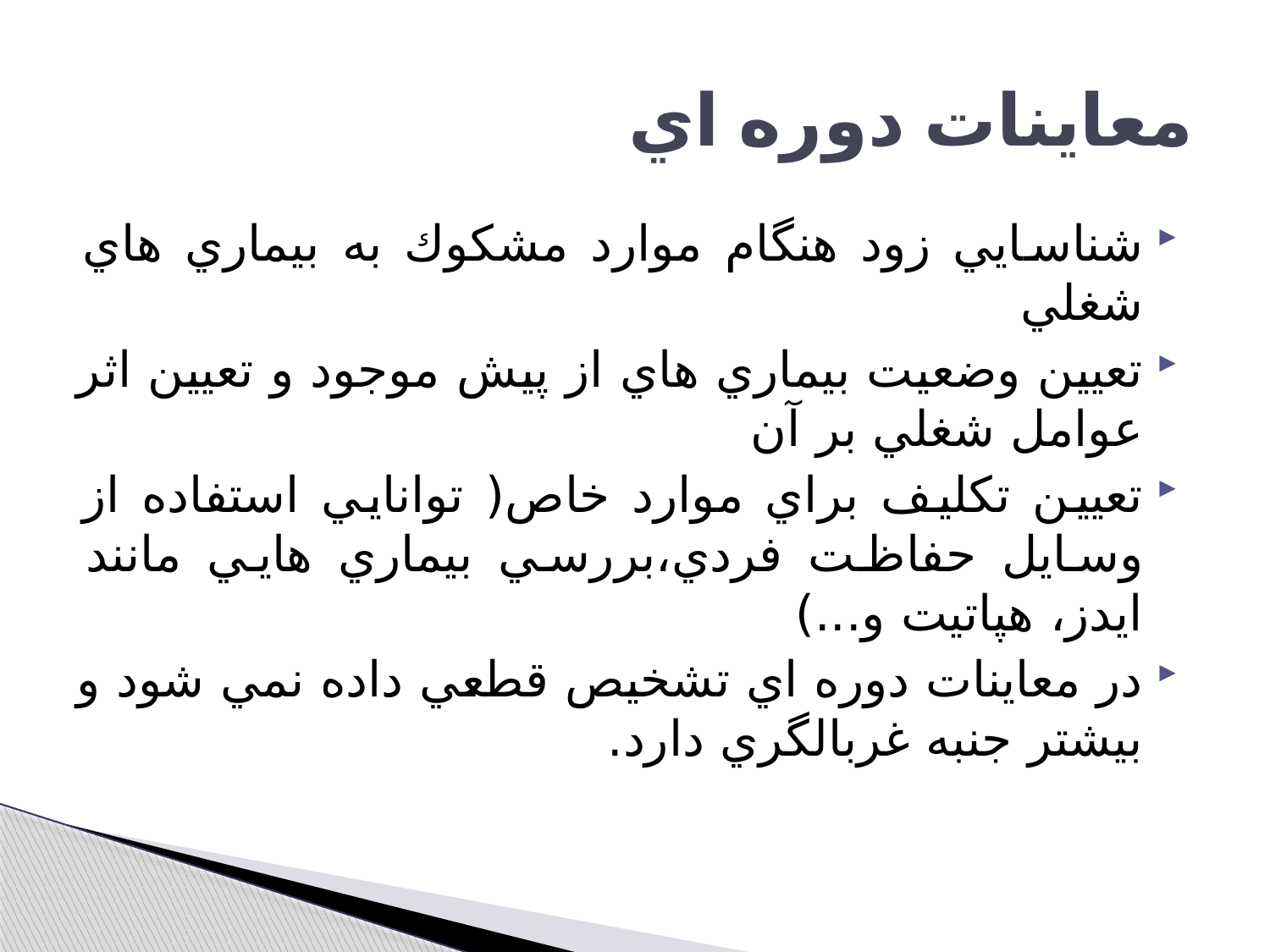

# معاينات دوره اي
شناسايي زود هنگام موارد مشكوك به بيماري هاي شغلي
تعيين وضعيت بيماري هاي از پيش موجود و تعيين اثر عوامل شغلي بر آن
تعيين تكليف براي موارد خاص( توانايي استفاده از وسايل حفاظت فردي،بررسي بيماري هايي مانند ايدز، هپاتيت و...)
در معاينات دوره اي تشخيص قطعي داده نمي شود و بيشتر جنبه غربالگري دارد.